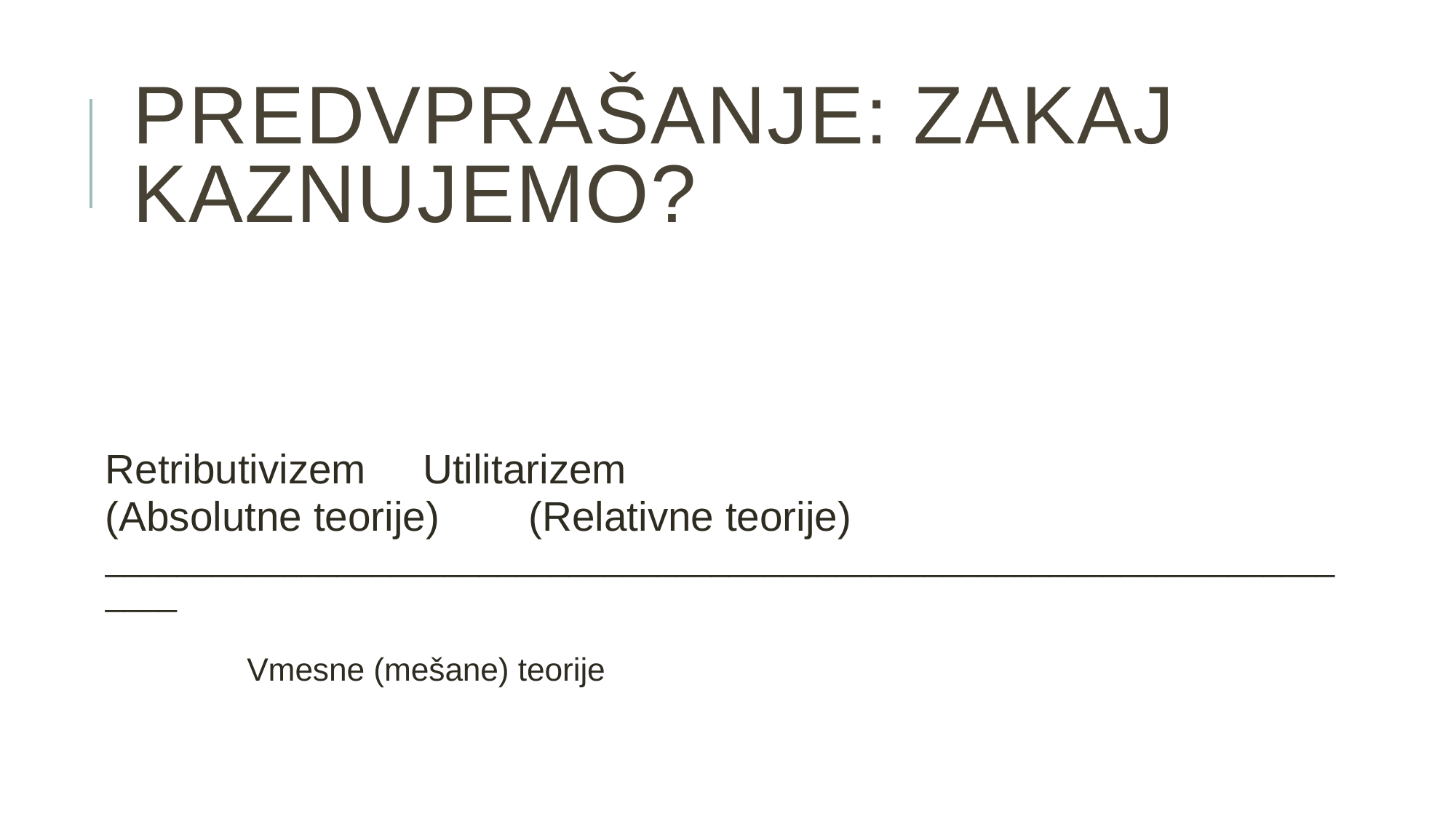

# Predvprašanje: ZAKAJ KAZNUJEMO?

Retributivizem 							Utilitarizem
(Absolutne teorije)					(Relativne teorije)
_________________________________________________________________________

				    Vmesne (mešane) teorije